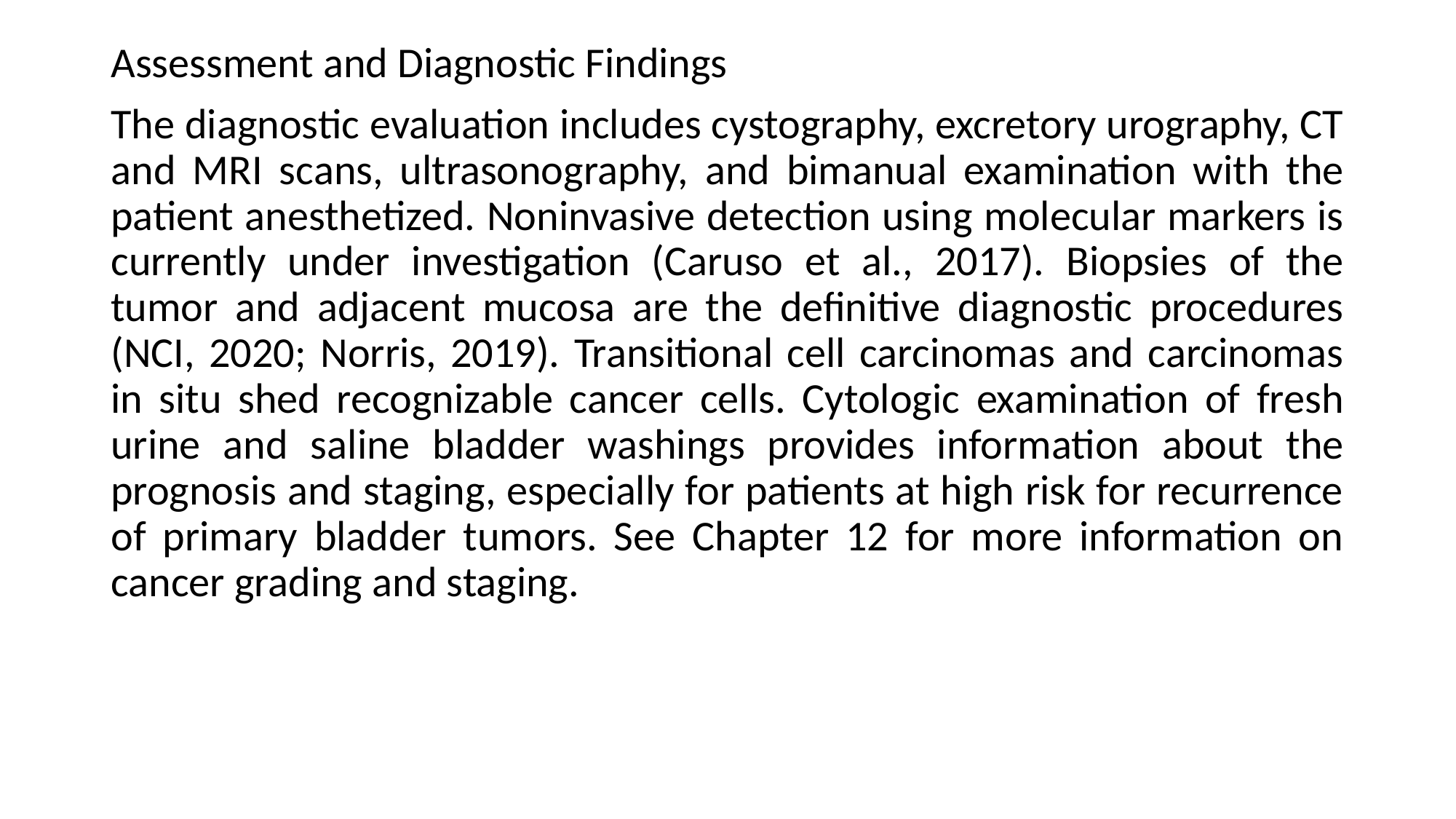

Assessment and Diagnostic Findings
The diagnostic evaluation includes cystography, excretory urography, CT and MRI scans, ultrasonography, and bimanual examination with the patient anesthetized. Noninvasive detection using molecular markers is currently under investigation (Caruso et al., 2017). Biopsies of the tumor and adjacent mucosa are the definitive diagnostic procedures (NCI, 2020; Norris, 2019). Transitional cell carcinomas and carcinomas in situ shed recognizable cancer cells. Cytologic examination of fresh urine and saline bladder washings provides information about the prognosis and staging, especially for patients at high risk for recurrence of primary bladder tumors. See Chapter 12 for more information on cancer grading and staging.